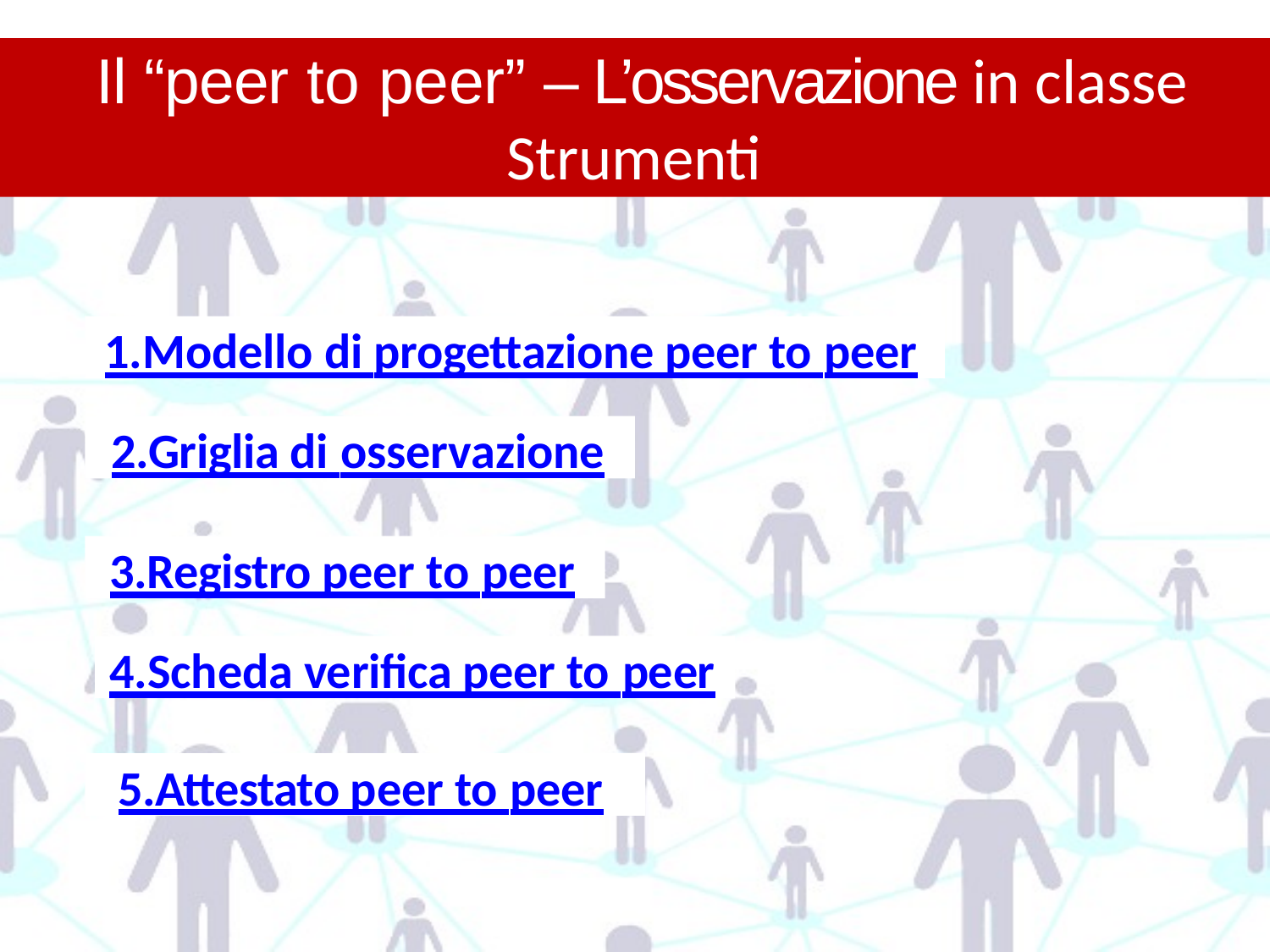

# Il “peer to peer” – L’osservazione in classe  Strumenti
1.Modello di progettazione peer to peer
2.Griglia di osservazione
3.Registro peer to peer
4.Scheda verifica peer to peer
5.Attestato peer to peer